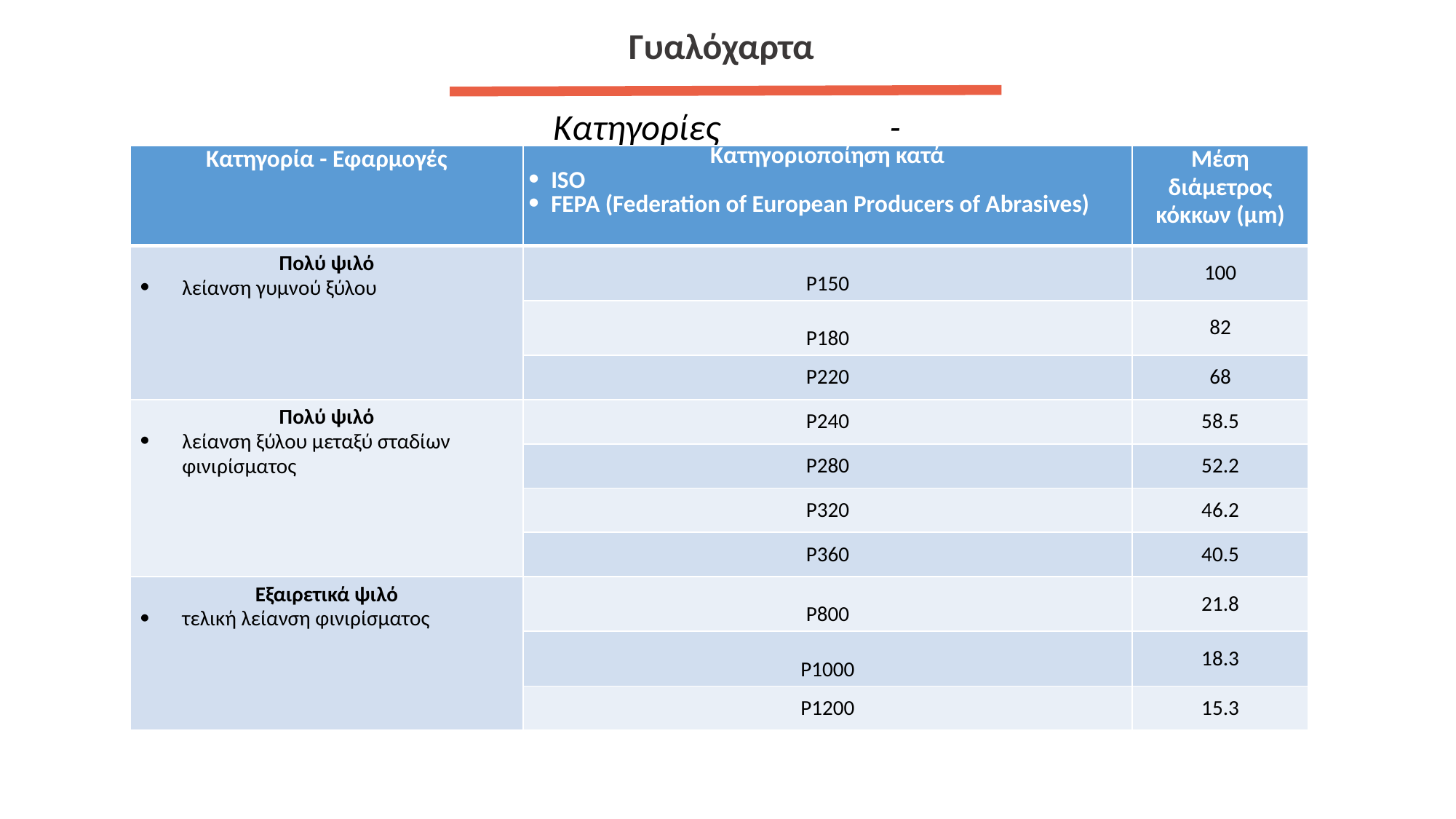

Γυαλόχαρτα
Κατηγορίες - Εφαρμογές
| Κατηγορία - Εφαρμογές | Κατηγοριοποίηση κατά ISO FEPA (Federation of European Producers of Abrasives) | Μέση διάμετρος κόκκων (μm) |
| --- | --- | --- |
| Πολύ ψιλό λείανση γυμνού ξύλου | P150 | 100 |
|  | P180 | 82 |
|  | P220 | 68 |
| Πολύ ψιλό λείανση ξύλου μεταξύ σταδίων φινιρίσματος | P240 | 58.5 |
|  | P280 | 52.2 |
|  | P320 | 46.2 |
|  | P360 | 40.5 |
| Εξαιρετικά ψιλό τελική λείανση φινιρίσματος | P800 | 21.8 |
|  | P1000 | 18.3 |
|  | P1200 | 15.3 |